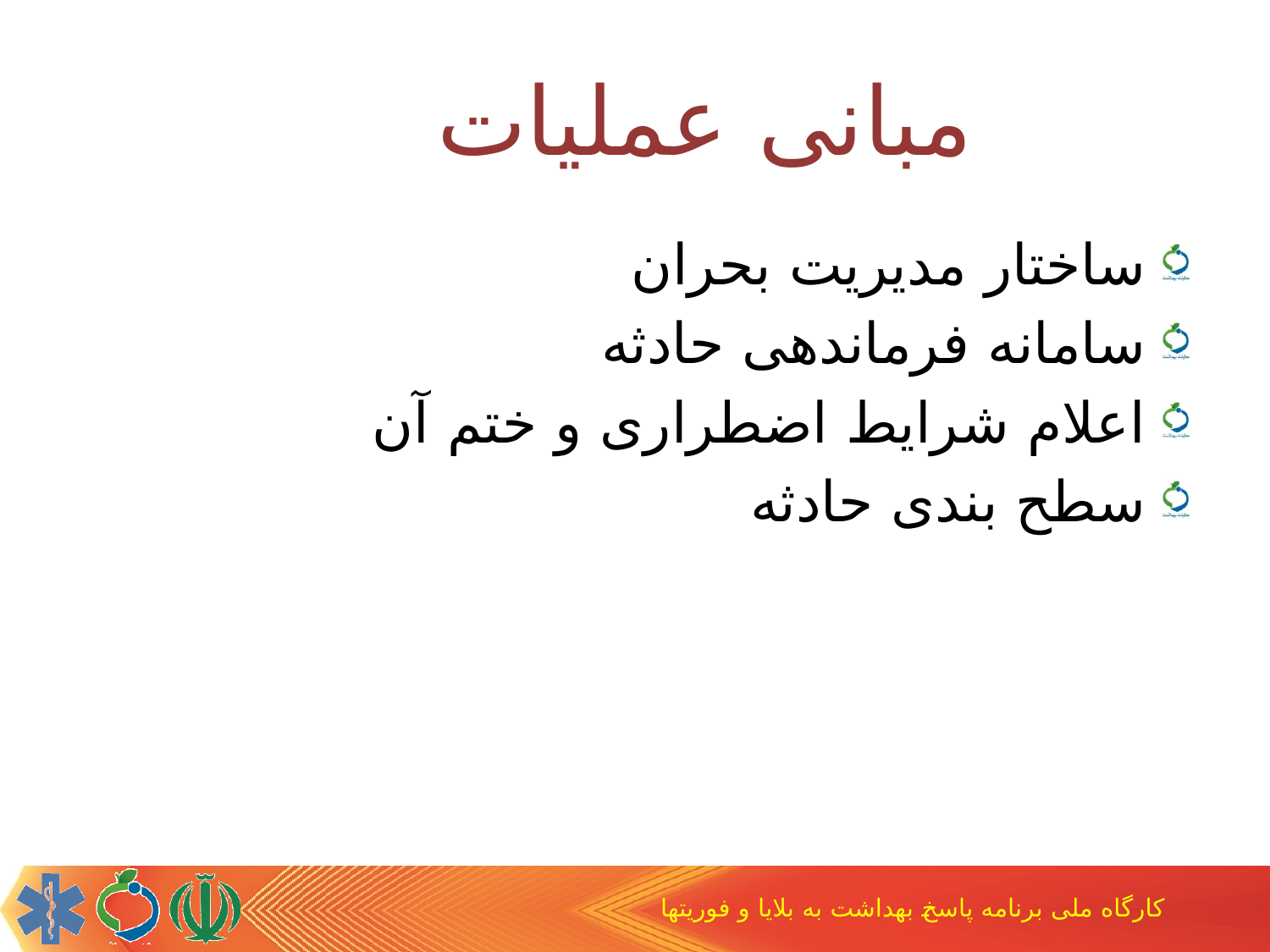

مبانی عملیات
ساختار مدیریت بحران
سامانه فرماندهی حادثه
اعلام شرایط اضطراری و ختم آن
سطح بندی حادثه